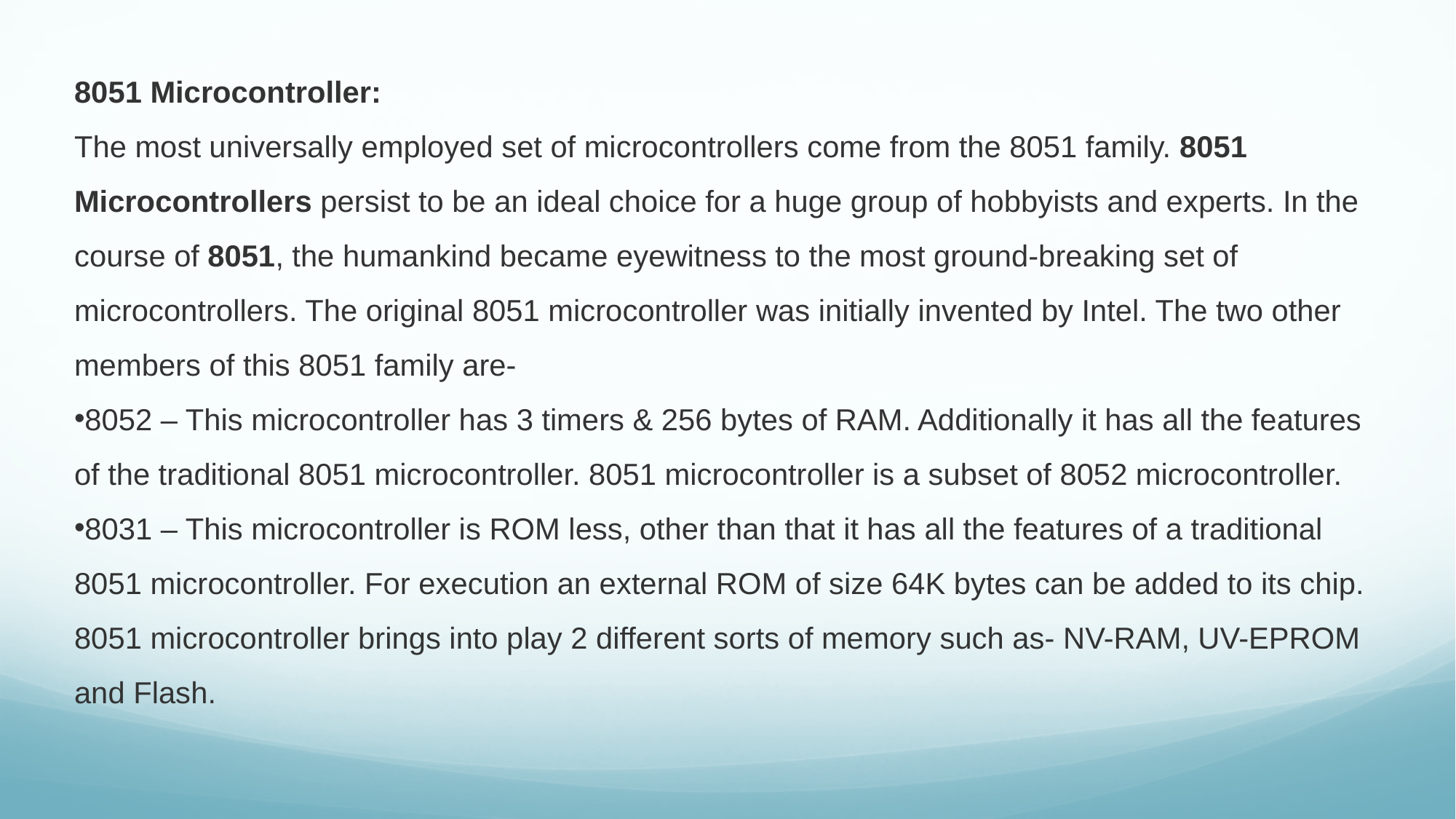

8051 Microcontroller:
The most universally employed set of microcontrollers come from the 8051 family. 8051 Microcontrollers persist to be an ideal choice for a huge group of hobbyists and experts. In the course of 8051, the humankind became eyewitness to the most ground-breaking set of microcontrollers. The original 8051 microcontroller was initially invented by Intel. The two other members of this 8051 family are-
8052 – This microcontroller has 3 timers & 256 bytes of RAM. Additionally it has all the features of the traditional 8051 microcontroller. 8051 microcontroller is a subset of 8052 microcontroller.
8031 – This microcontroller is ROM less, other than that it has all the features of a traditional 8051 microcontroller. For execution an external ROM of size 64K bytes can be added to its chip.
8051 microcontroller brings into play 2 different sorts of memory such as- NV-RAM, UV-EPROM and Flash.